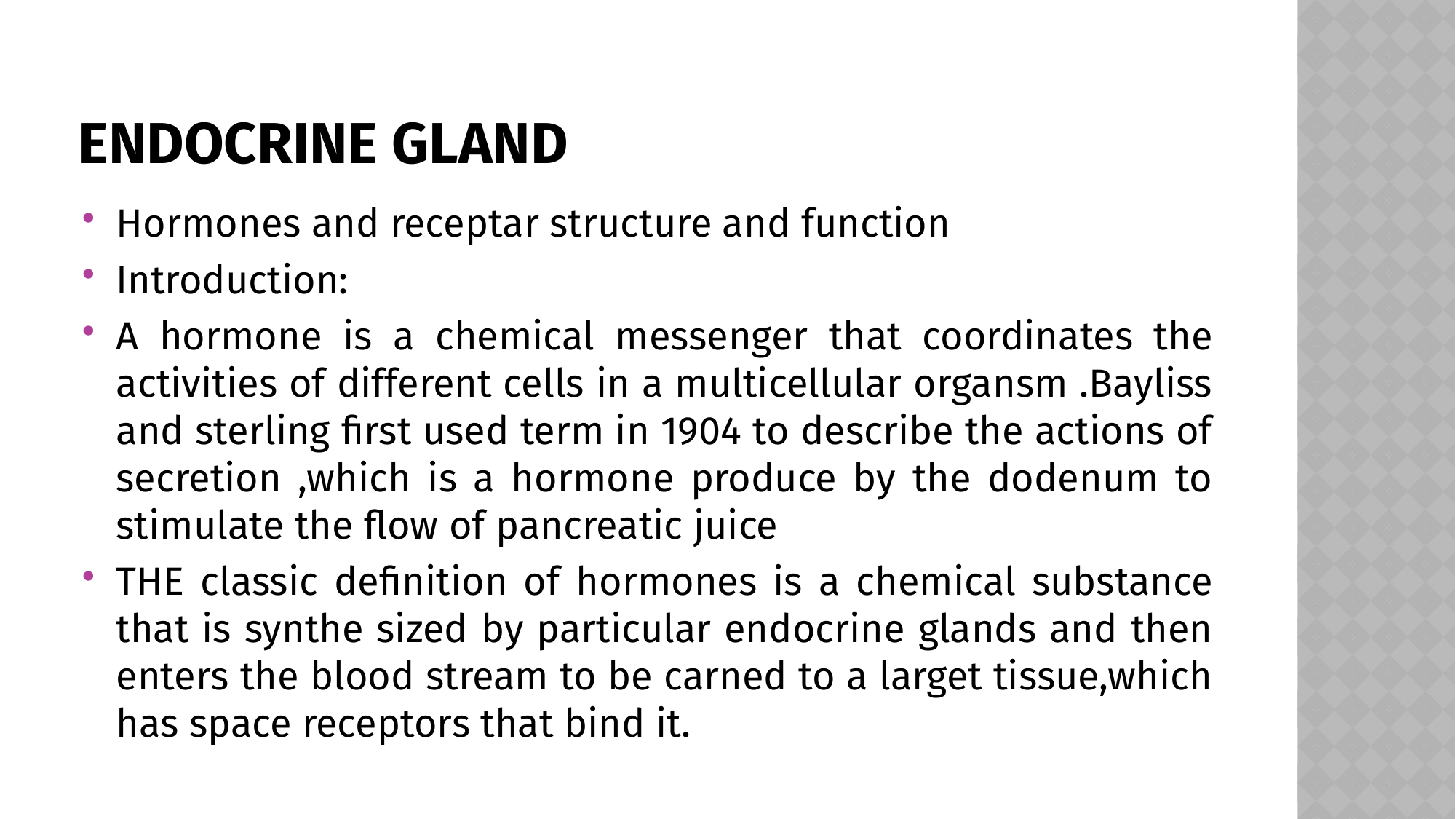

# Endocrine gland
Hormones and receptar structure and function
Introduction:
A hormone is a chemical messenger that coordinates the activities of different cells in a multicellular organsm .Bayliss and sterling first used term in 1904 to describe the actions of secretion ,which is a hormone produce by the dodenum to stimulate the flow of pancreatic juice
THE classic definition of hormones is a chemical substance that is synthe sized by particular endocrine glands and then enters the blood stream to be carned to a larget tissue,which has space receptors that bind it.